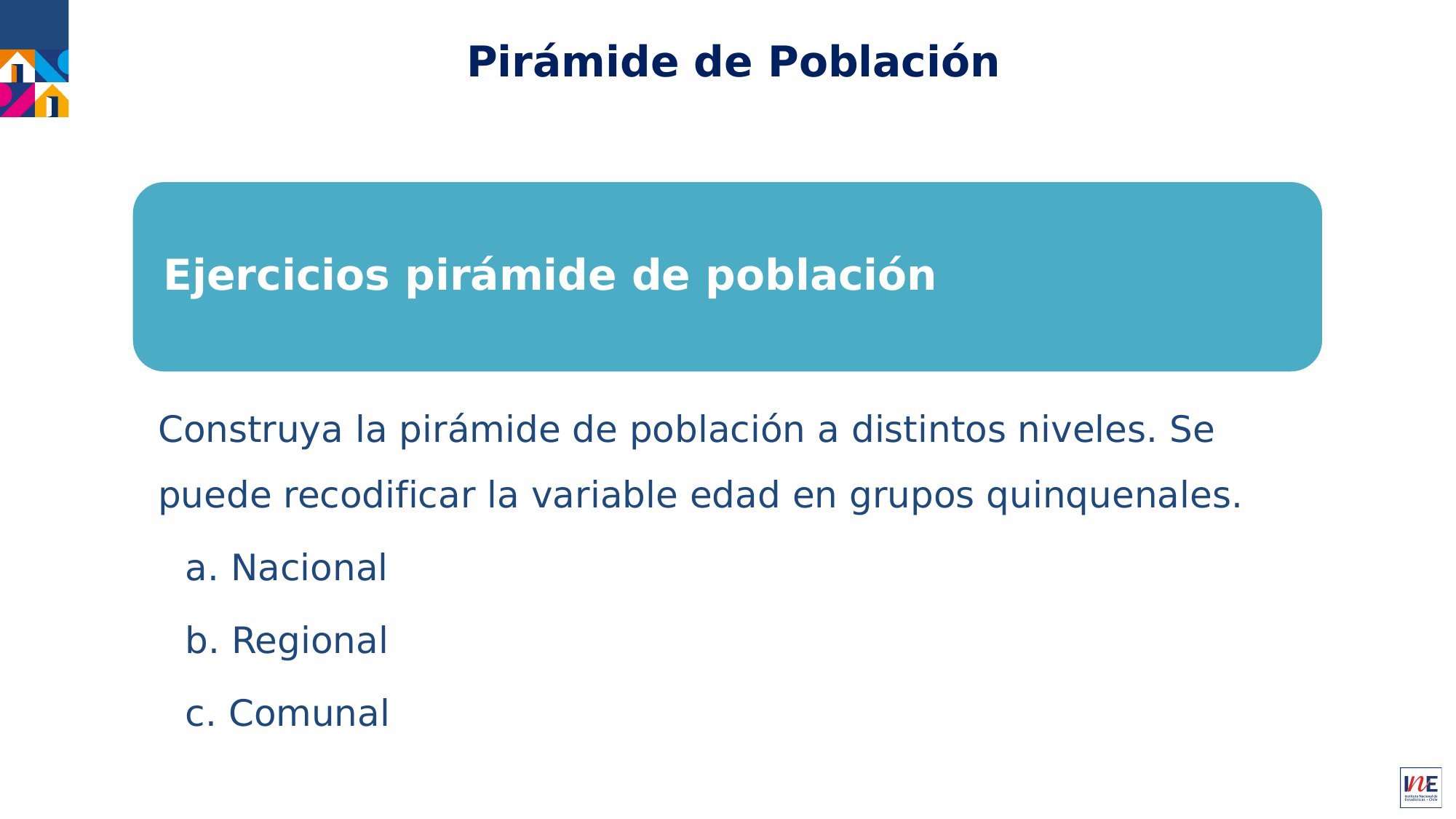

Pirámide de Población
Ejercicios pirámide de población
Construya la pirámide de población a distintos niveles. Se puede recodificar la variable edad en grupos quinquenales.
a. Nacional
b. Regional
c. Comunal